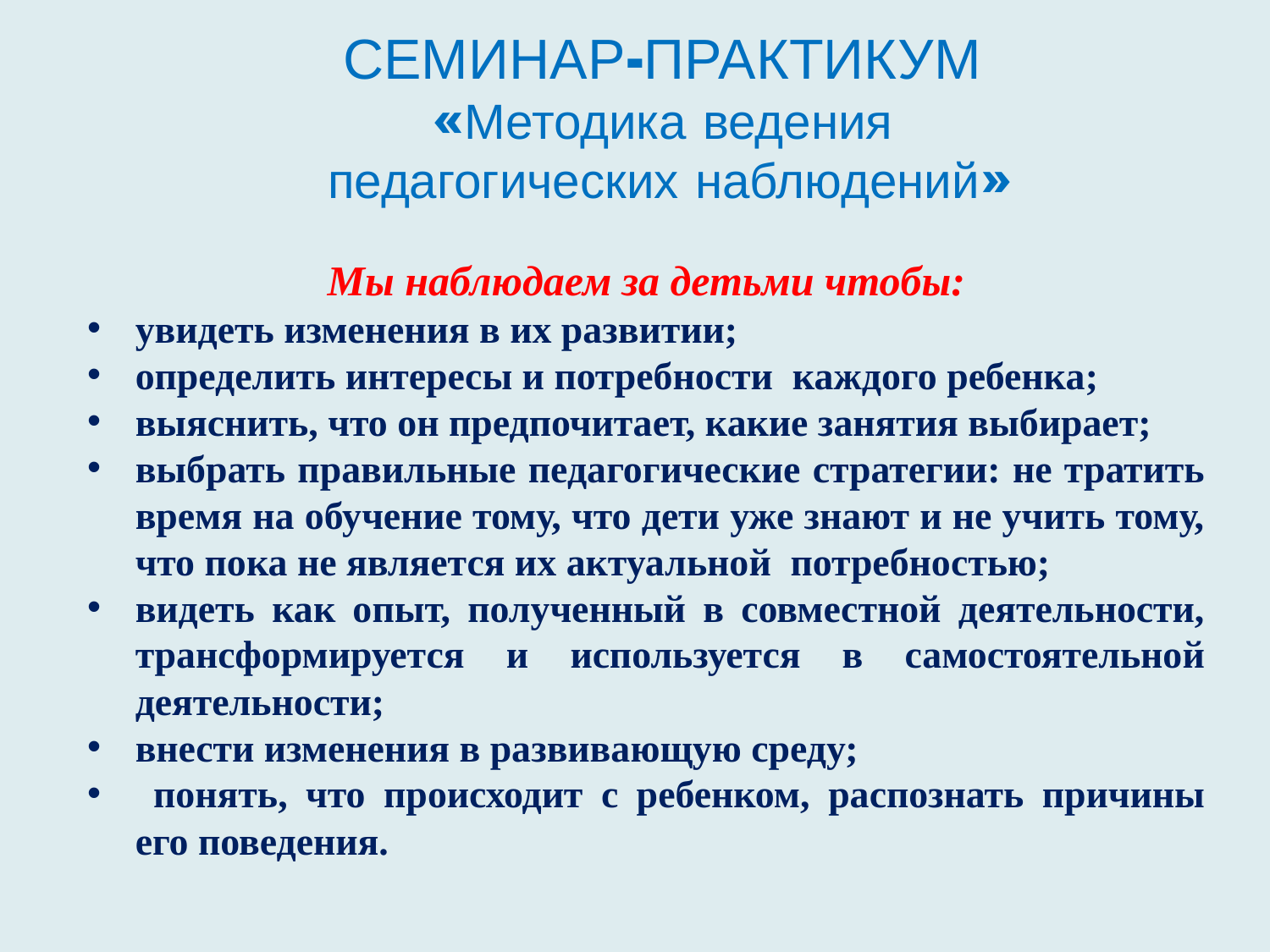

# СЕМИНАР-ПРАКТИКУМ «Методика ведения педагогических наблюдений»

Мы наблюдаем за детьми чтобы:
увидеть изменения в их развитии;
определить интересы и потребности  каждого ребенка;
выяснить, что он предпочитает, какие занятия выбирает;
выбрать правильные педагогические стратегии: не тратить время на обучение тому, что дети уже знают и не учить тому, что пока не является их актуальной  потребностью;
видеть как опыт, полученный в совместной деятельности, трансформируется и используется в самостоятельной деятельности;
внести изменения в развивающую среду;
 понять, что происходит с ребенком, распознать причины его поведения.